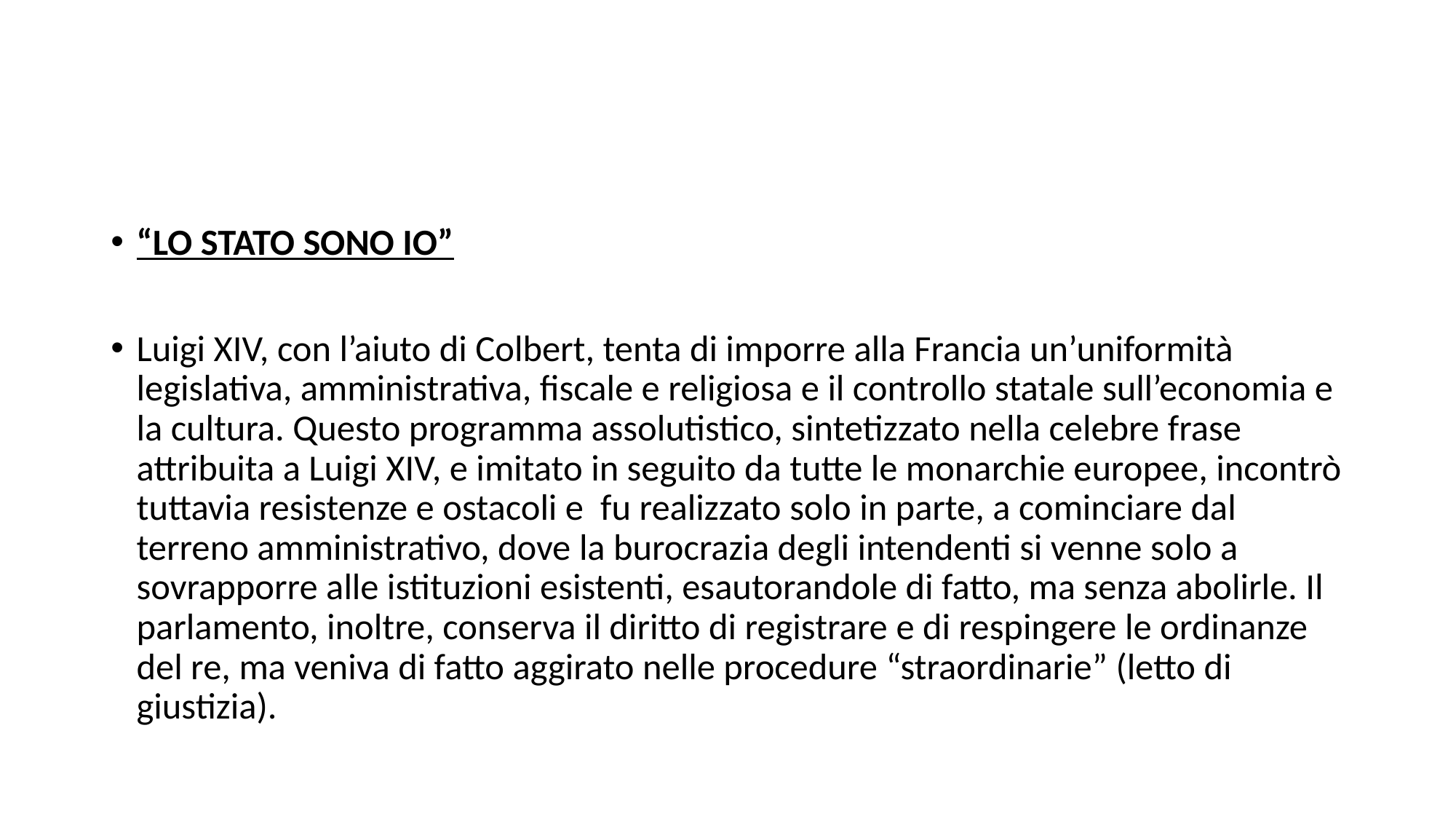

“LO STATO SONO IO”

Luigi XIV, con l’aiuto di Colbert, tenta di imporre alla Francia un’uniformità legislativa, amministrativa, fiscale e religiosa e il controllo statale sull’economia e la cultura. Questo programma assolutistico, sintetizzato nella celebre frase attribuita a Luigi XIV, e imitato in seguito da tutte le monarchie europee, incontrò tuttavia resistenze e ostacoli e  fu realizzato solo in parte, a cominciare dal terreno amministrativo, dove la burocrazia degli intendenti si venne solo a sovrapporre alle istituzioni esistenti, esautorandole di fatto, ma senza abolirle. Il parlamento, inoltre, conserva il diritto di registrare e di respingere le ordinanze del re, ma veniva di fatto aggirato nelle procedure “straordinarie” (letto di giustizia).